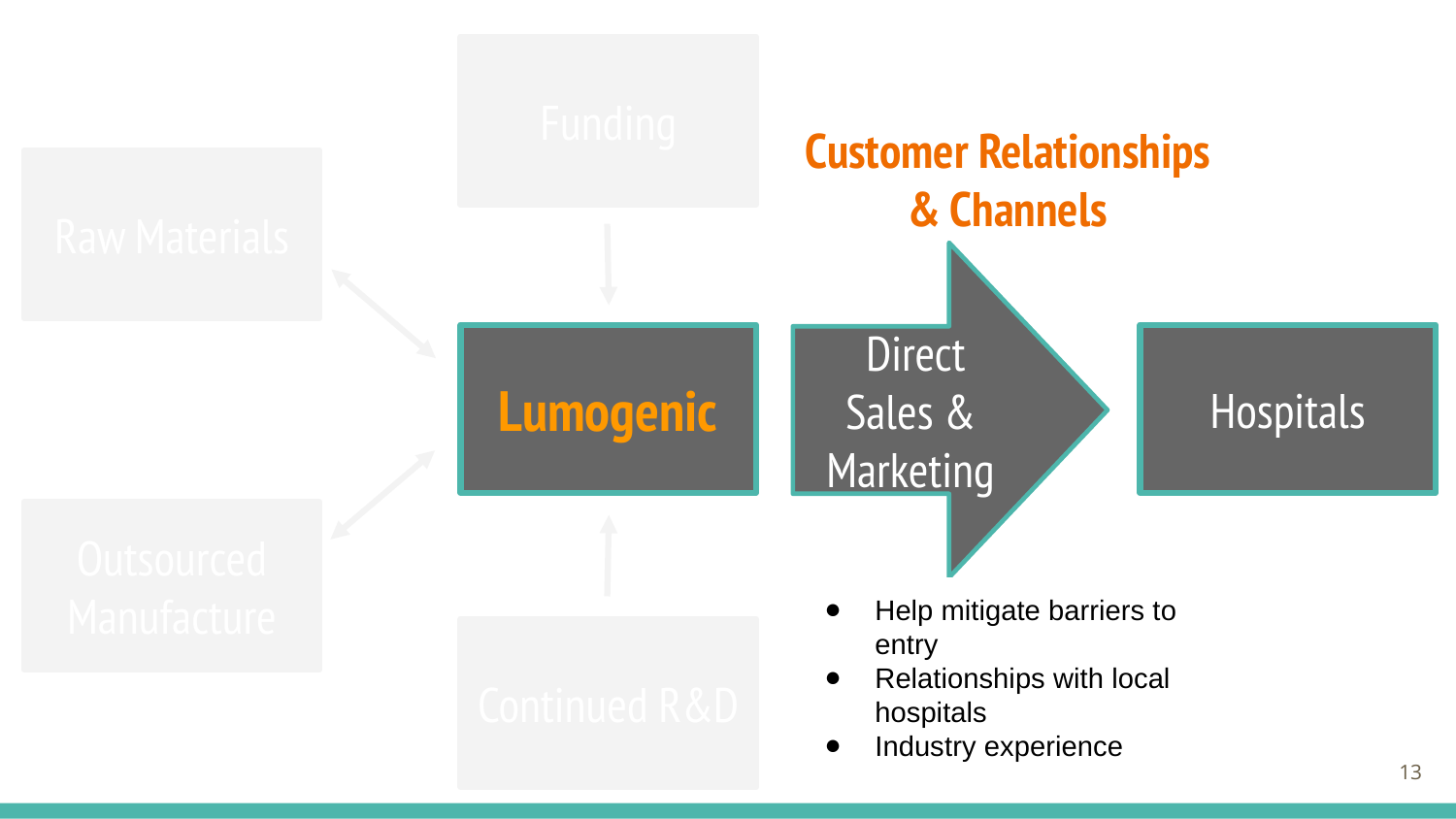

Funding
# Customer Relationships & Channels
Raw Materials
 Direct Sales & Marketing
Lumogenic
Hospitals
Outsourced Manufacture
Help mitigate barriers to entry
Relationships with local hospitals
Industry experience
Continued R&D
13